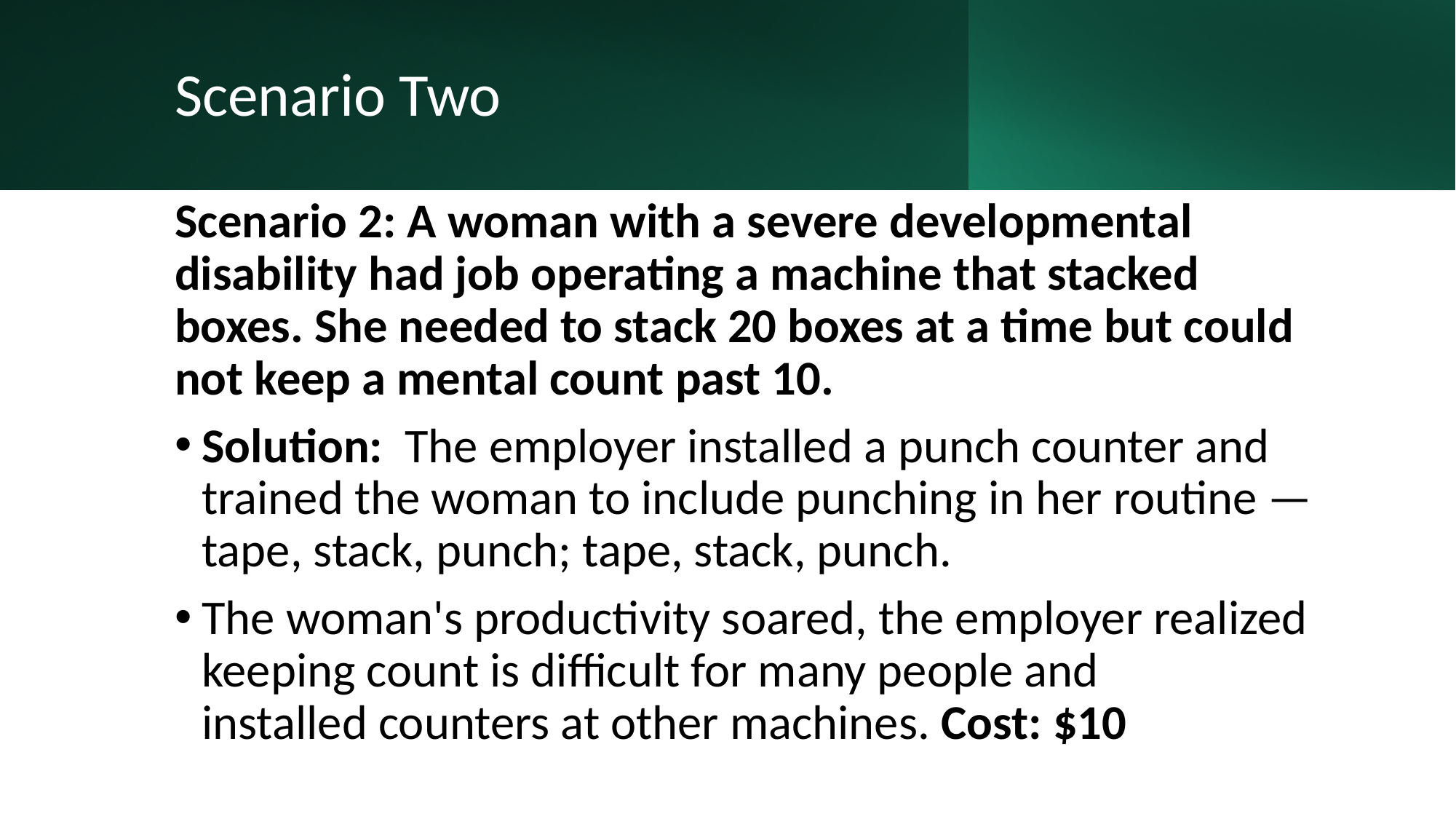

# Scenario Two
Scenario 2: A woman with a severe developmental disability had job operating a machine that stacked boxes. She needed to stack 20 boxes at a time but could not keep a mental count past 10.
Solution:  The employer installed a punch counter and trained the woman to include punching in her routine — tape, stack, punch; tape, stack, punch.
The woman's productivity soared, the employer realized keeping count is difficult for many people and installed counters at other machines. Cost: $10